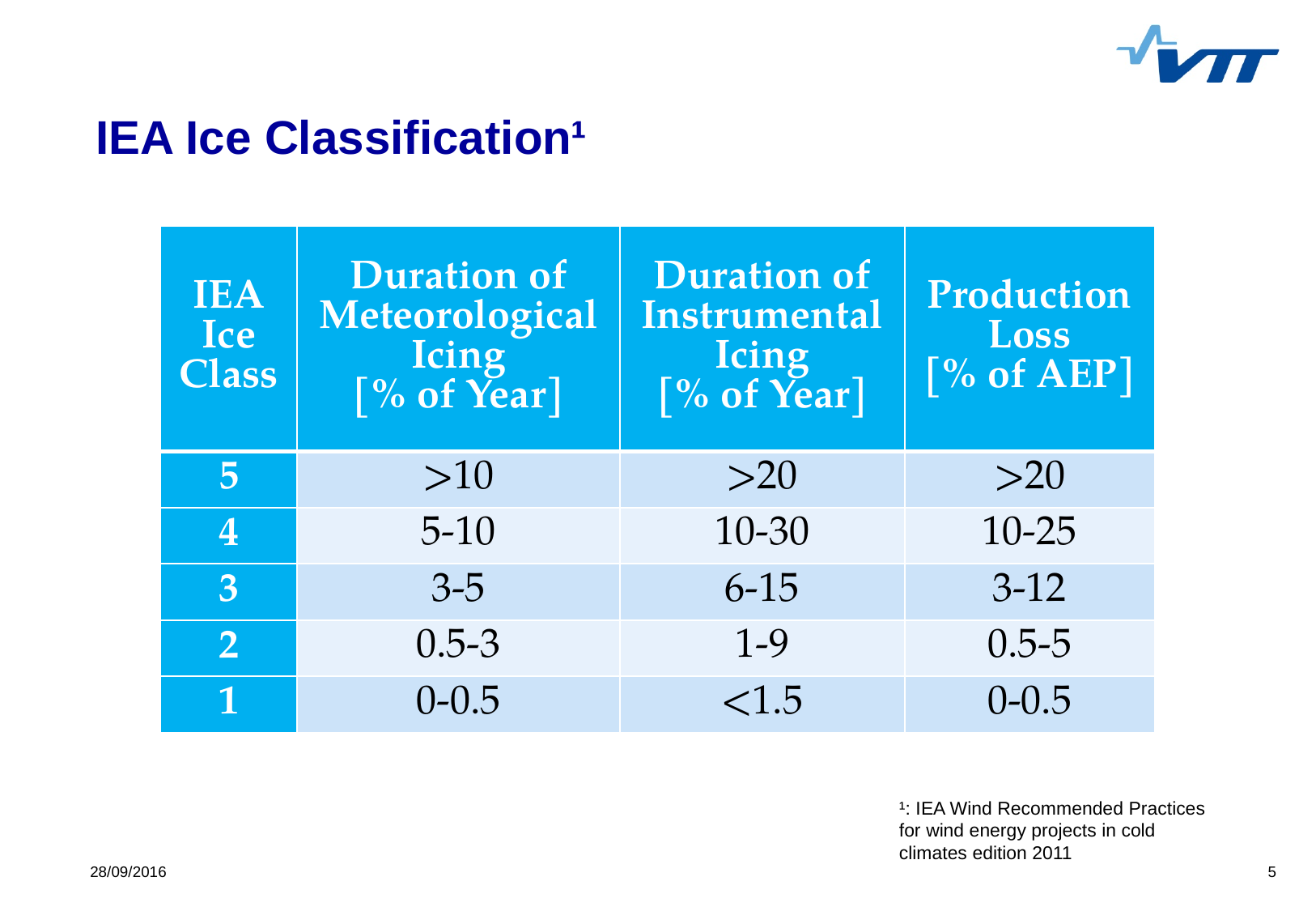

# IEA Ice Classification¹
| IEA Ice Class | Duration of Meteorological Icing [% of Year] | Duration of Instrumental Icing [% of Year] | Production Loss [% of AEP] |
| --- | --- | --- | --- |
| 5 | >10 | >20 | >20 |
| 4 | 5-10 | 10-30 | 10-25 |
| 3 | 3-5 | 6-15 | 3-12 |
| 2 | 0.5-3 | 1-9 | 0.5-5 |
| 1 | 0-0.5 | <1.5 | 0-0.5 |
¹: IEA Wind Recommended Practices for wind energy projects in cold climates edition 2011